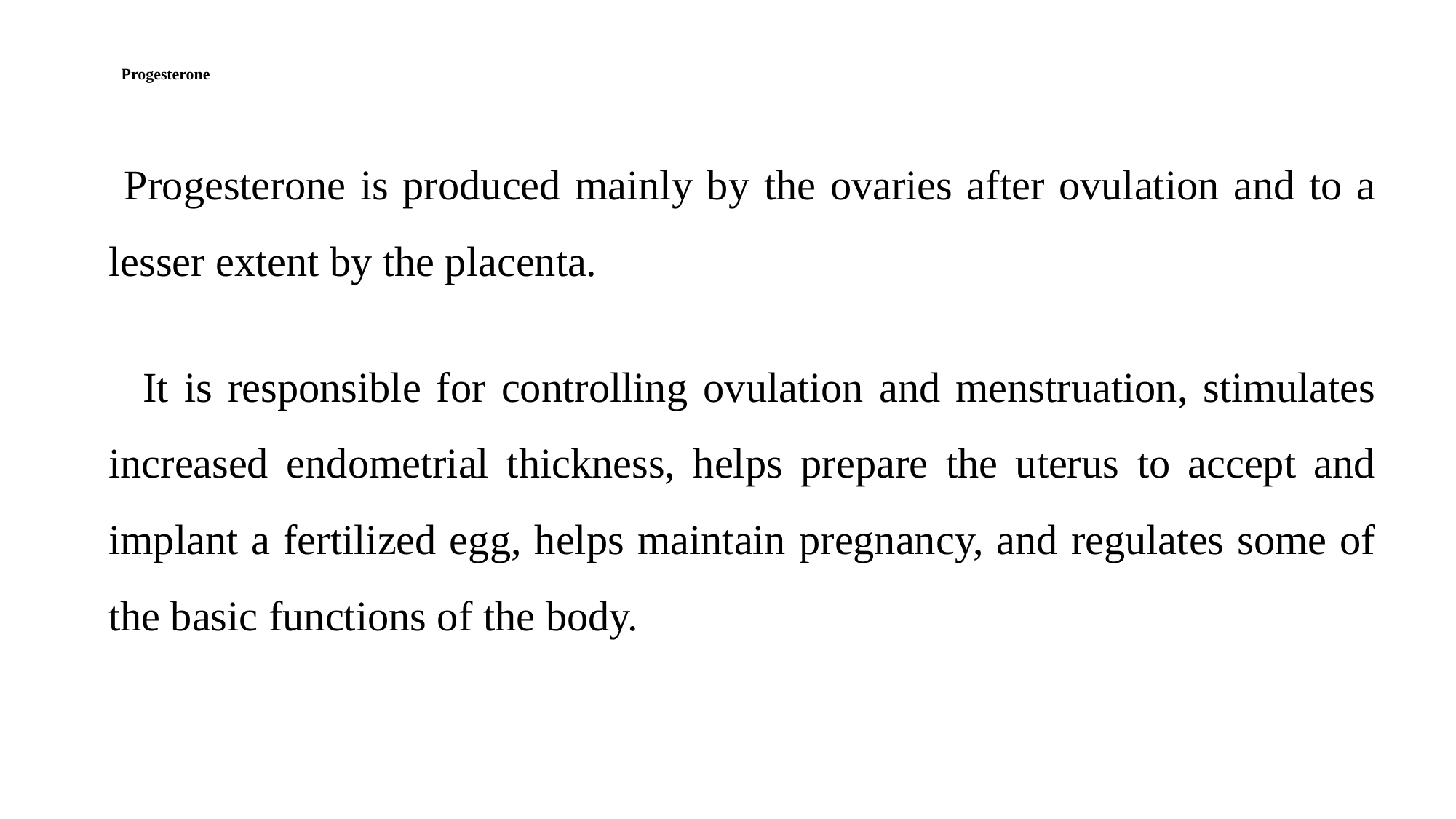

# Progesterone
   Progesterone is produced mainly by the ovaries after ovulation and to a lesser extent by the placenta.
    It is responsible for controlling ovulation and menstruation, stimulates increased endometrial thickness, helps prepare the uterus to accept and implant a fertilized egg, helps maintain pregnancy, and regulates some of the basic functions of the body.